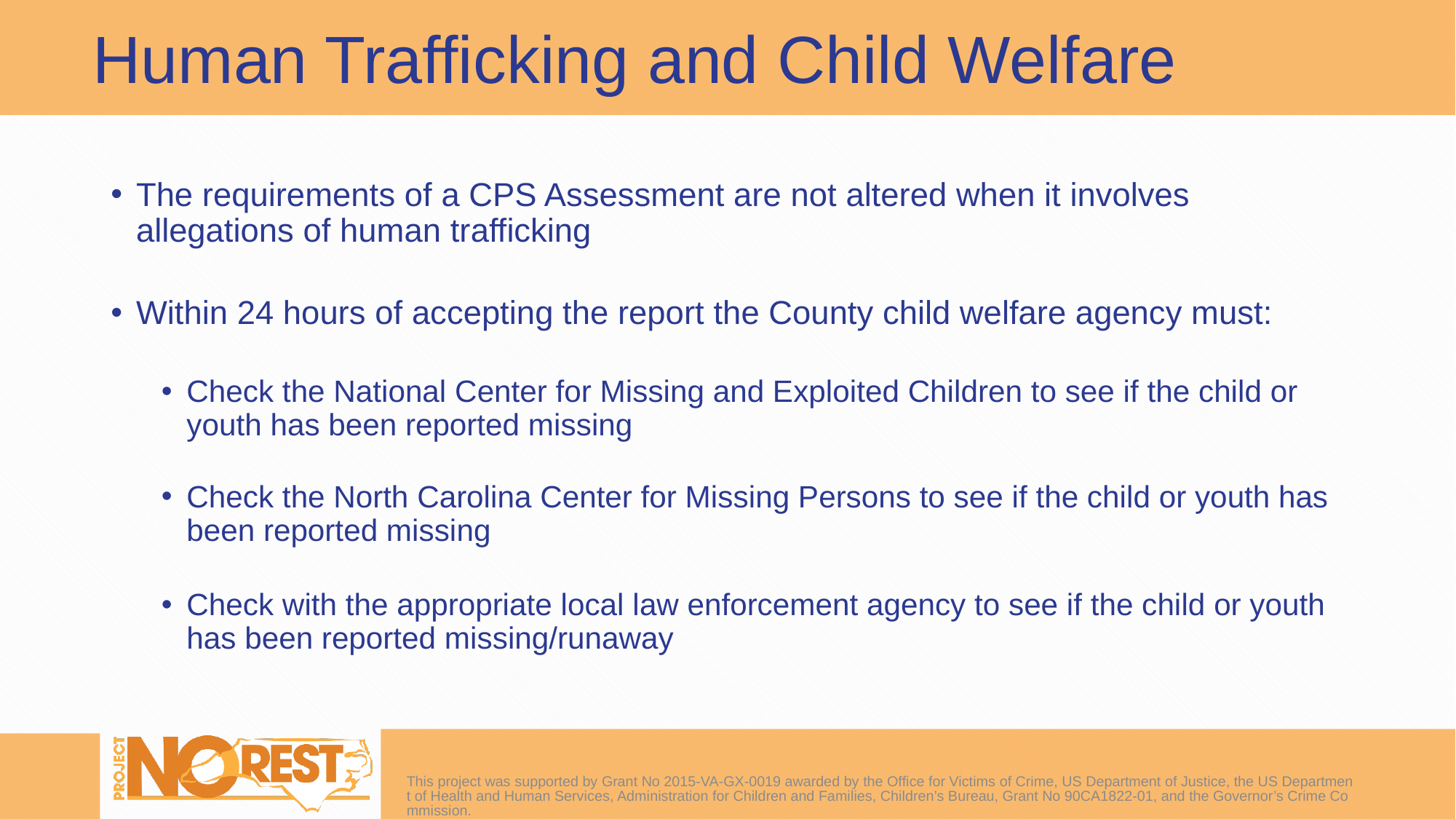

# Human Trafficking and Child Welfare
The requirements of a CPS Assessment are not altered when it involves allegations of human trafficking

Within 24 hours of accepting the report the County child welfare agency must:

Check the National Center for Missing and Exploited Children to see if the child or youth has been reported missing

Check the North Carolina Center for Missing Persons to see if the child or youth has been reported missing

Check with the appropriate local law enforcement agency to see if the child or youth has been reported missing/runaway

This project was supported by Grant No 2015-VA-GX-0019 awarded by the Office for Victims of Crime, US Department of Justice, the US Department of Health and Human Services, Administration for Children and Families, Children’s Bureau, Grant No 90CA1822-01, and the Governor’s Crime Commission.
37